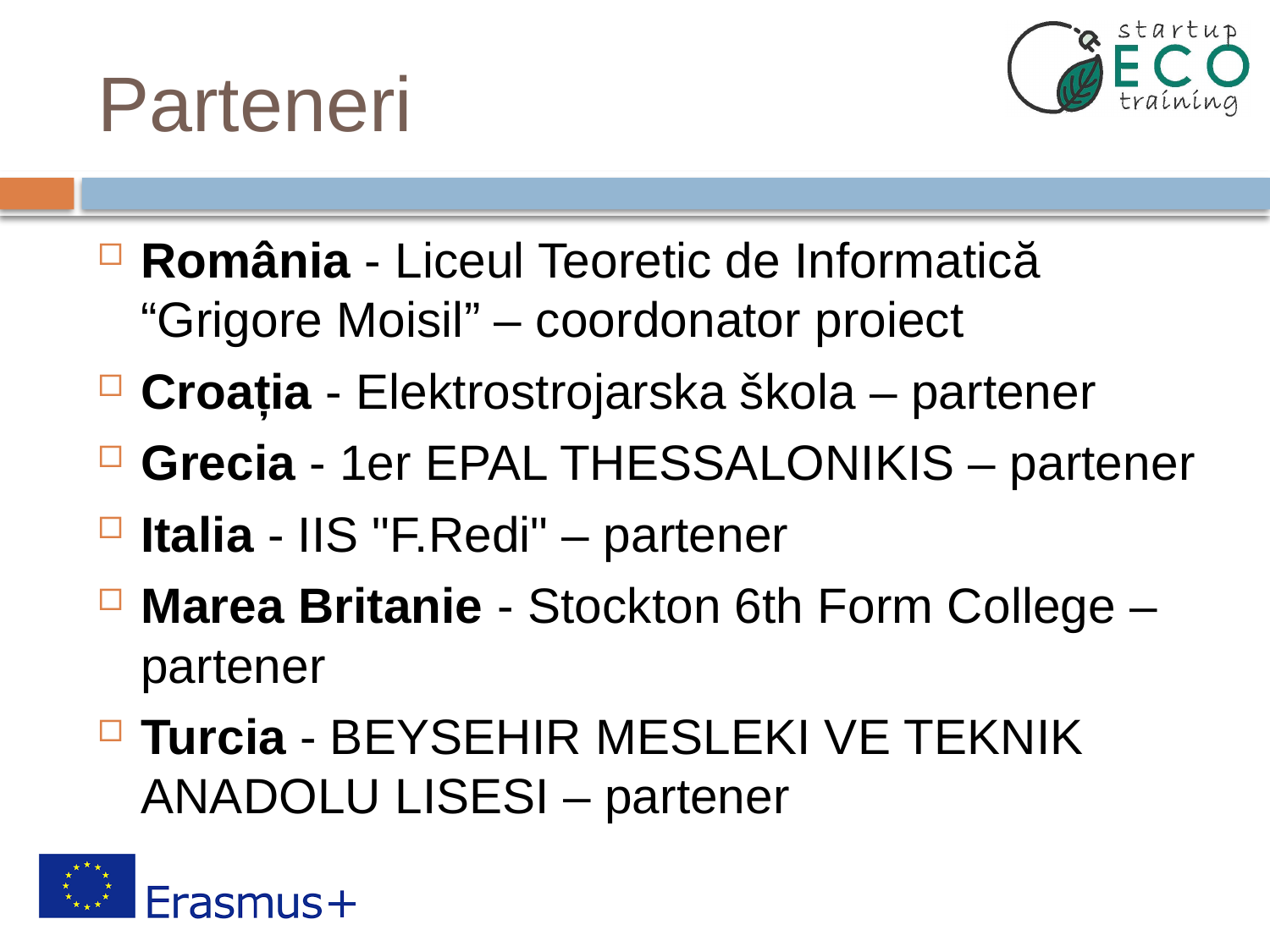

# Parteneri
România - Liceul Teoretic de Informatică “Grigore Moisil” – coordonator proiect
Croația - Elektrostrojarska škola – partener
Grecia - 1er EPAL THESSALONIKIS – partener
Italia - IIS "F.Redi" – partener
Marea Britanie - Stockton 6th Form College – partener
Turcia - BEYSEHIR MESLEKI VE TEKNIK ANADOLU LISESI – partener